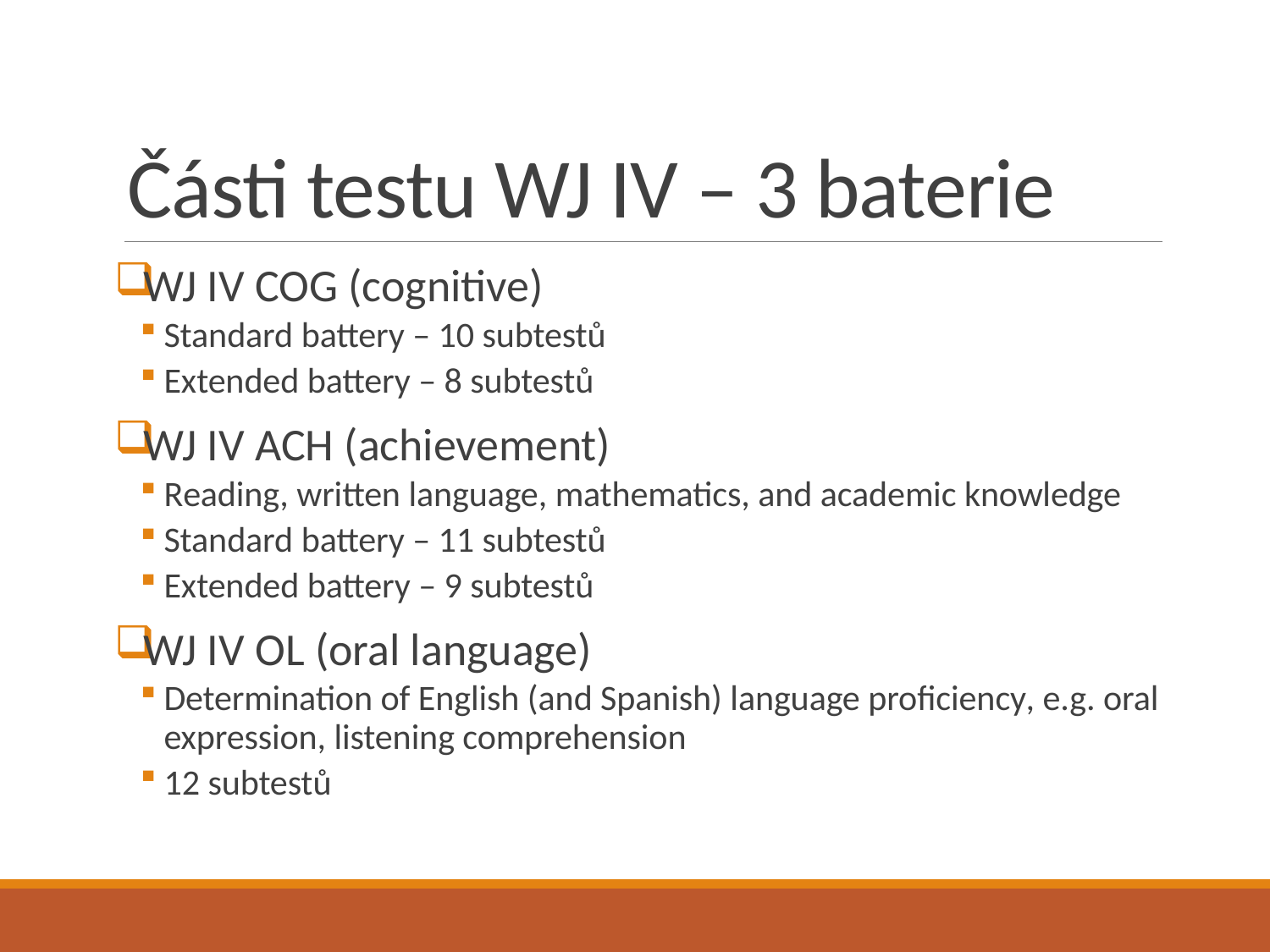

# Části testu WJ IV – 3 baterie
WJ IV COG (cognitive)
Standard battery – 10 subtestů
Extended battery – 8 subtestů
WJ IV ACH (achievement)
Reading, written language, mathematics, and academic knowledge
Standard battery – 11 subtestů
Extended battery – 9 subtestů
WJ IV OL (oral language)
Determination of English (and Spanish) language proficiency, e.g. oral expression, listening comprehension
12 subtestů